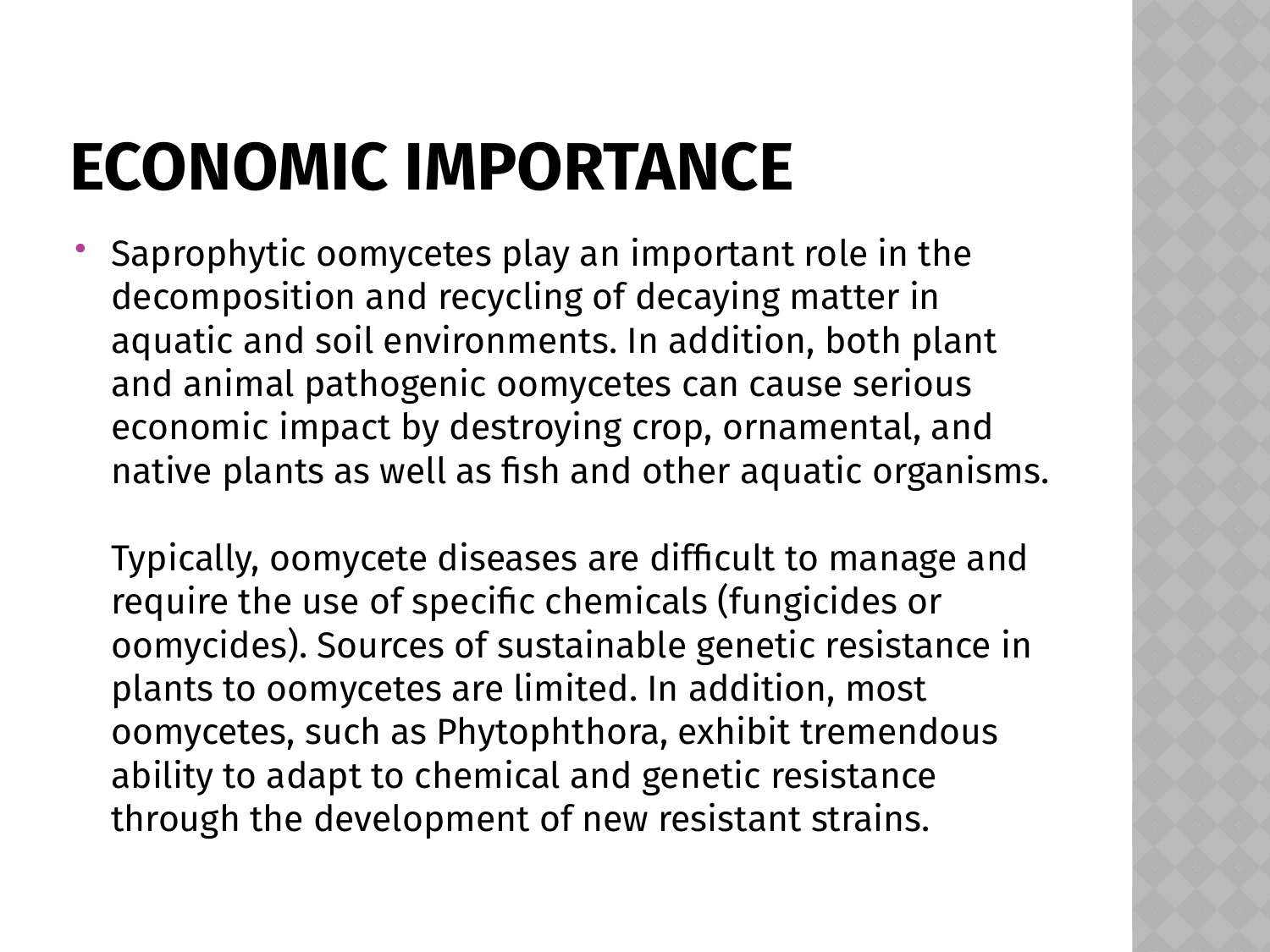

# Economic Importance
Saprophytic oomycetes play an important role in the decomposition and recycling of decaying matter in aquatic and soil environments. In addition, both plant and animal pathogenic oomycetes can cause serious economic impact by destroying crop, ornamental, and native plants as well as fish and other aquatic organisms.
Typically, oomycete diseases are difficult to manage and require the use of specific chemicals (fungicides or oomycides). Sources of sustainable genetic resistance in plants to oomycetes are limited. In addition, most oomycetes, such as Phytophthora, exhibit tremendous ability to adapt to chemical and genetic resistance through the development of new resistant strains.